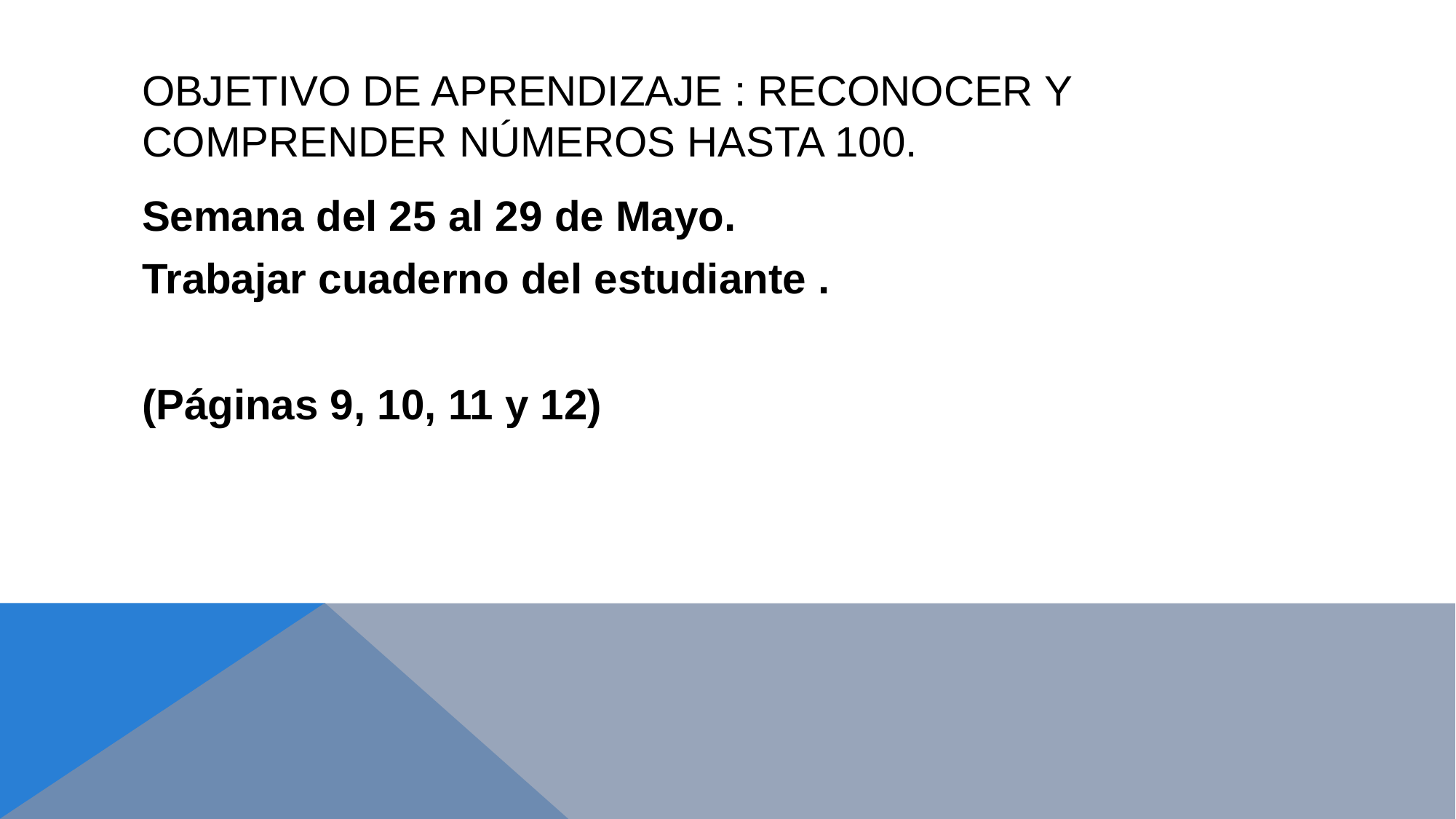

# Objetivo de aprendizaje : Reconocer y comprender números hasta 100.
Semana del 25 al 29 de Mayo.
Trabajar cuaderno del estudiante .

(Páginas 9, 10, 11 y 12)